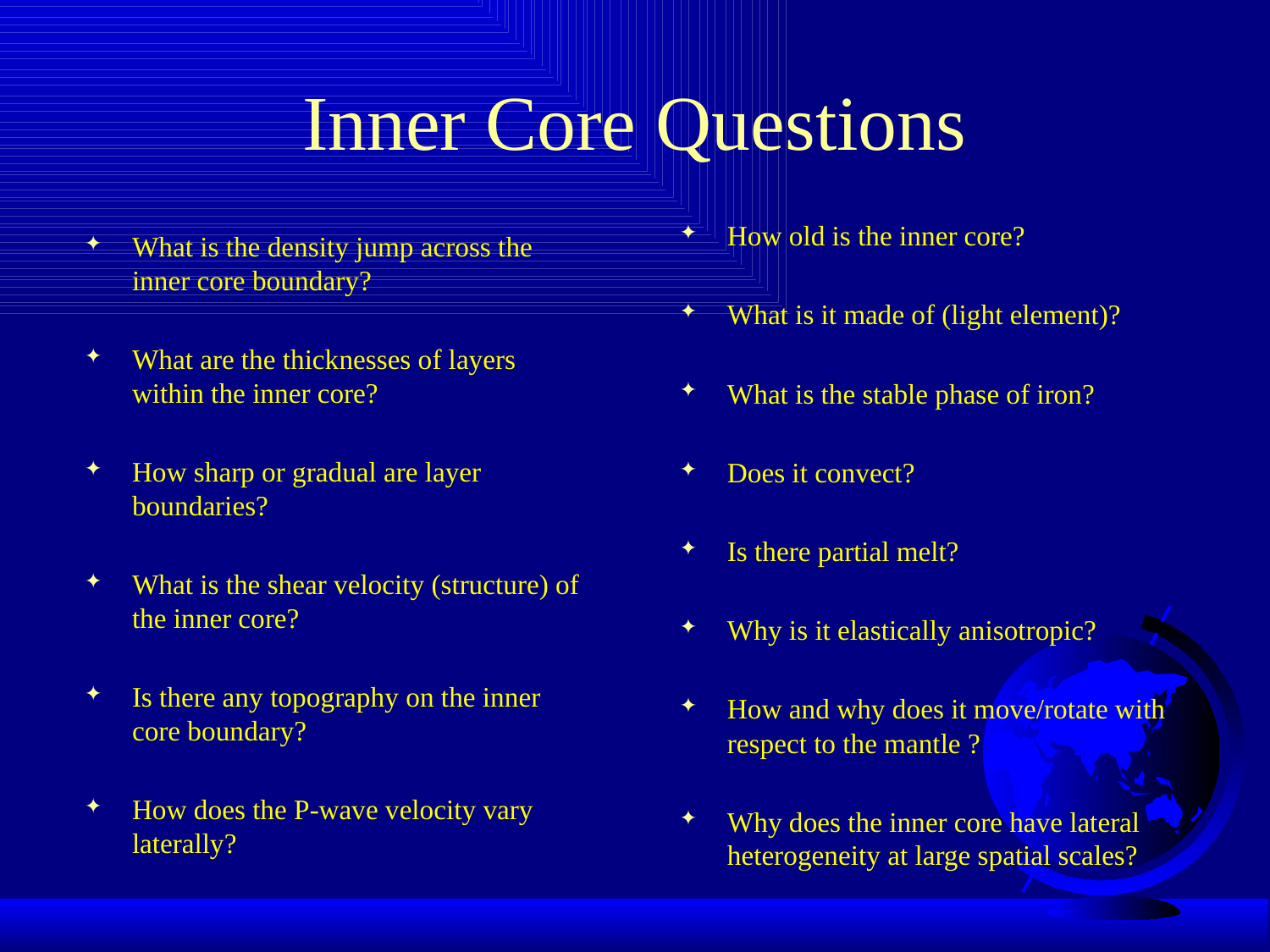

# Inner Core Questions
How old is the inner core?

What is it made of (light element)?

What is the stable phase of iron?

Does it convect?

Is there partial melt?

Why is it elastically anisotropic?

How and why does it move/rotate with respect to the mantle ?

Why does the inner core have lateral heterogeneity at large spatial scales?
What is the density jump across the inner core boundary?

What are the thicknesses of layers within the inner core?

How sharp or gradual are layer boundaries?

What is the shear velocity (structure) of the inner core?

Is there any topography on the inner core boundary?

How does the P-wave velocity vary laterally?